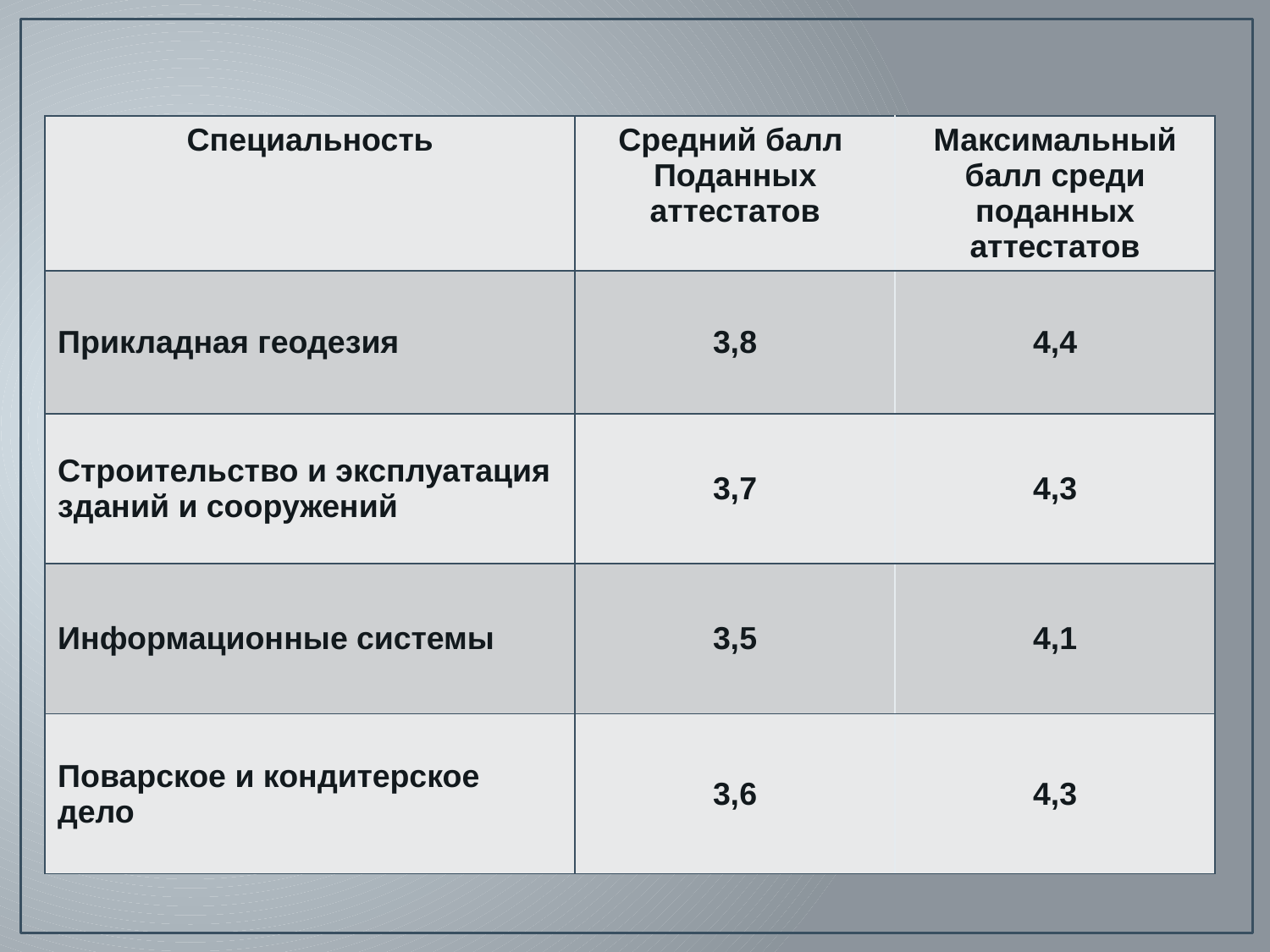

| Специальность | Средний балл Поданных аттестатов | Максимальный балл среди поданных аттестатов |
| --- | --- | --- |
| Прикладная геодезия | 3,8 | 4,4 |
| Строительство и эксплуатация зданий и сооружений | 3,7 | 4,3 |
| Информационные системы | 3,5 | 4,1 |
| Поварское и кондитерское дело | 3,6 | 4,3 |